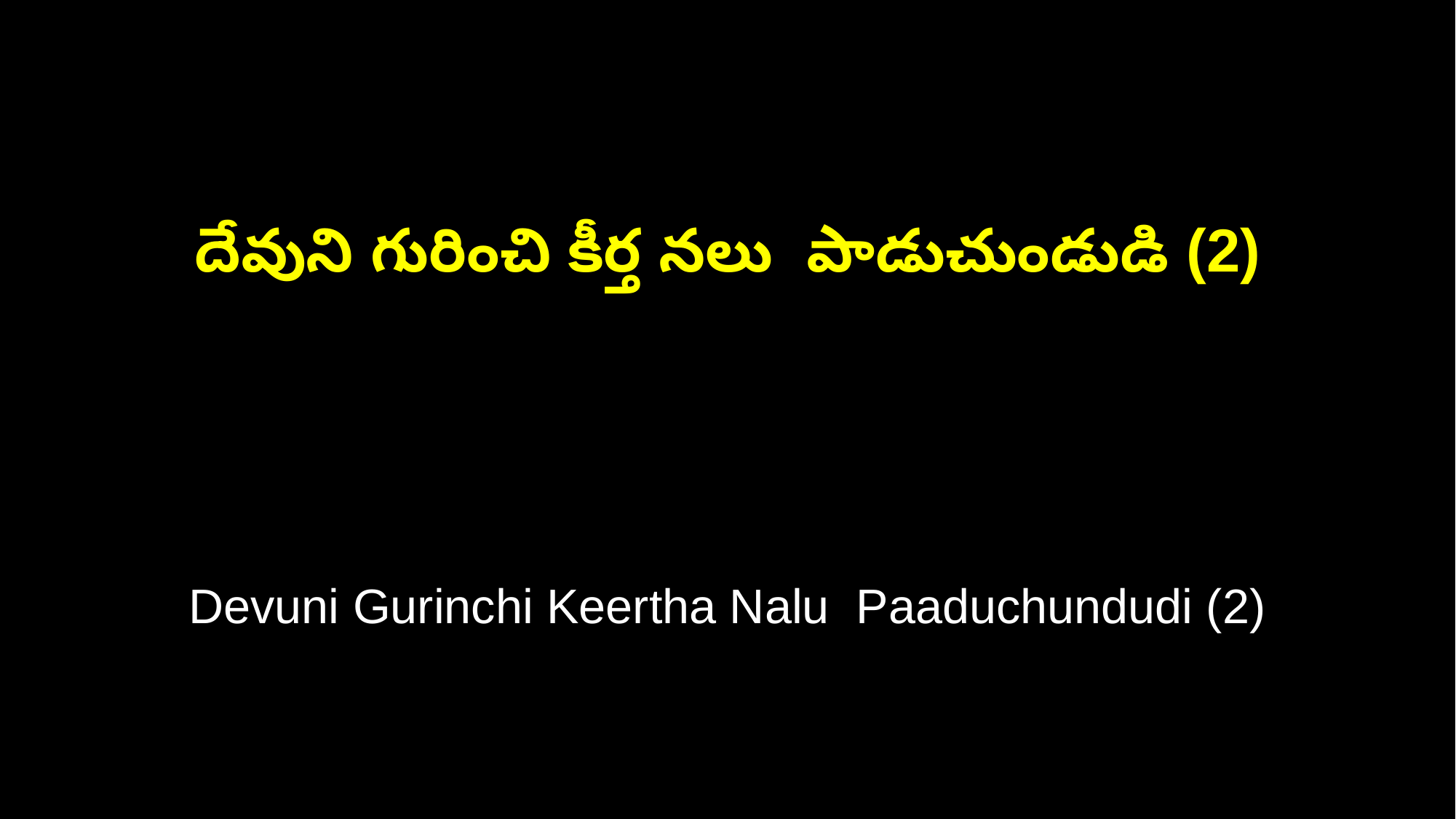

దేవుని గురించి కీర్త నలు  పాడుచుండుడి (2)
Devuni Gurinchi Keertha Nalu  Paaduchundudi (2)